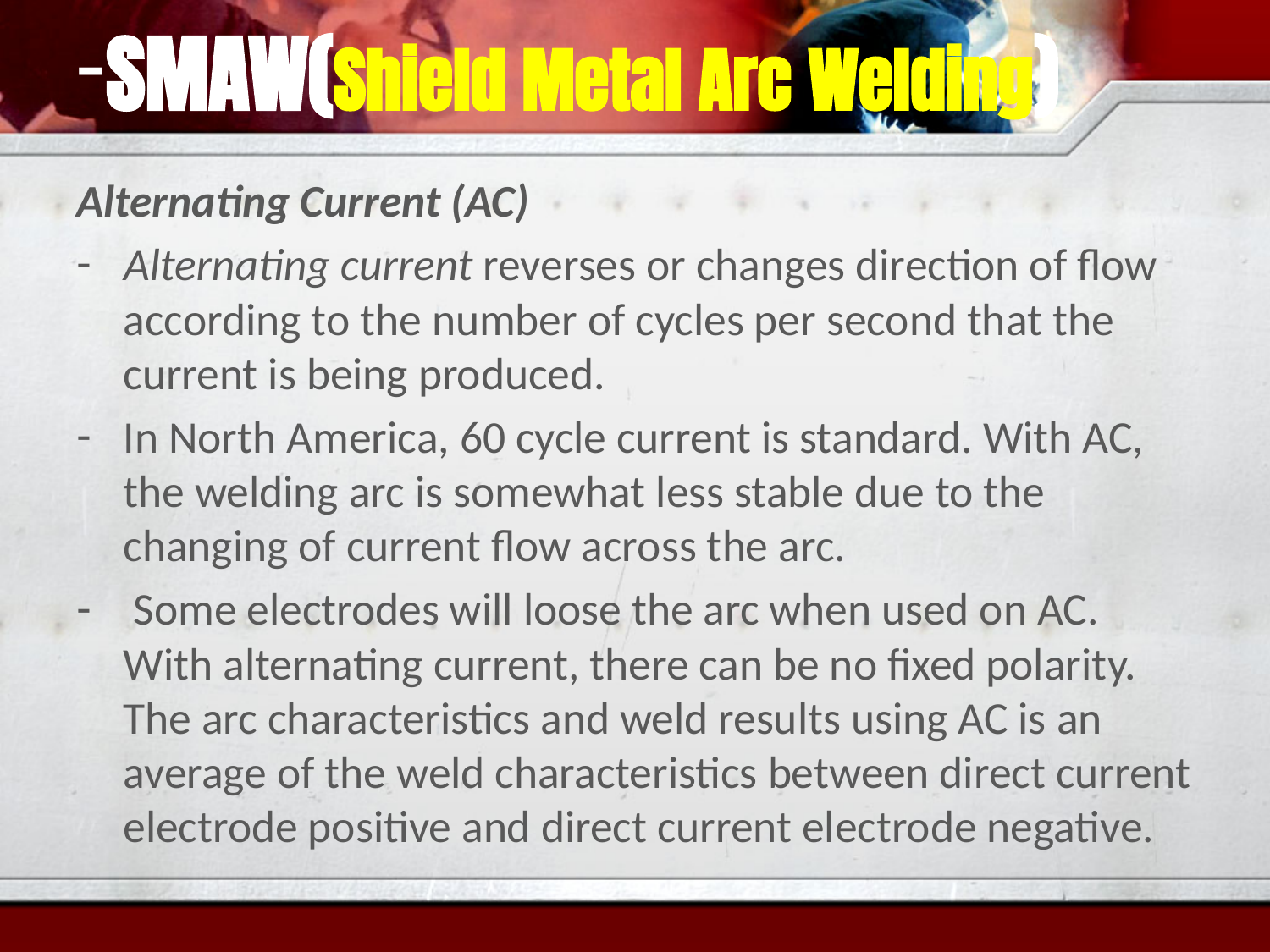

# SMAW(Shield Metal Arc Welding)
Alternating Current (AC)
Alternating current reverses or changes direction of flow according to the number of cycles per second that the current is being produced.
In North America, 60 cycle current is standard. With AC, the welding arc is somewhat less stable due to the changing of current flow across the arc.
 Some electrodes will loose the arc when used on AC. With alternating current, there can be no fixed polarity. The arc characteristics and weld results using AC is an average of the weld characteristics between direct current electrode positive and direct current electrode negative.